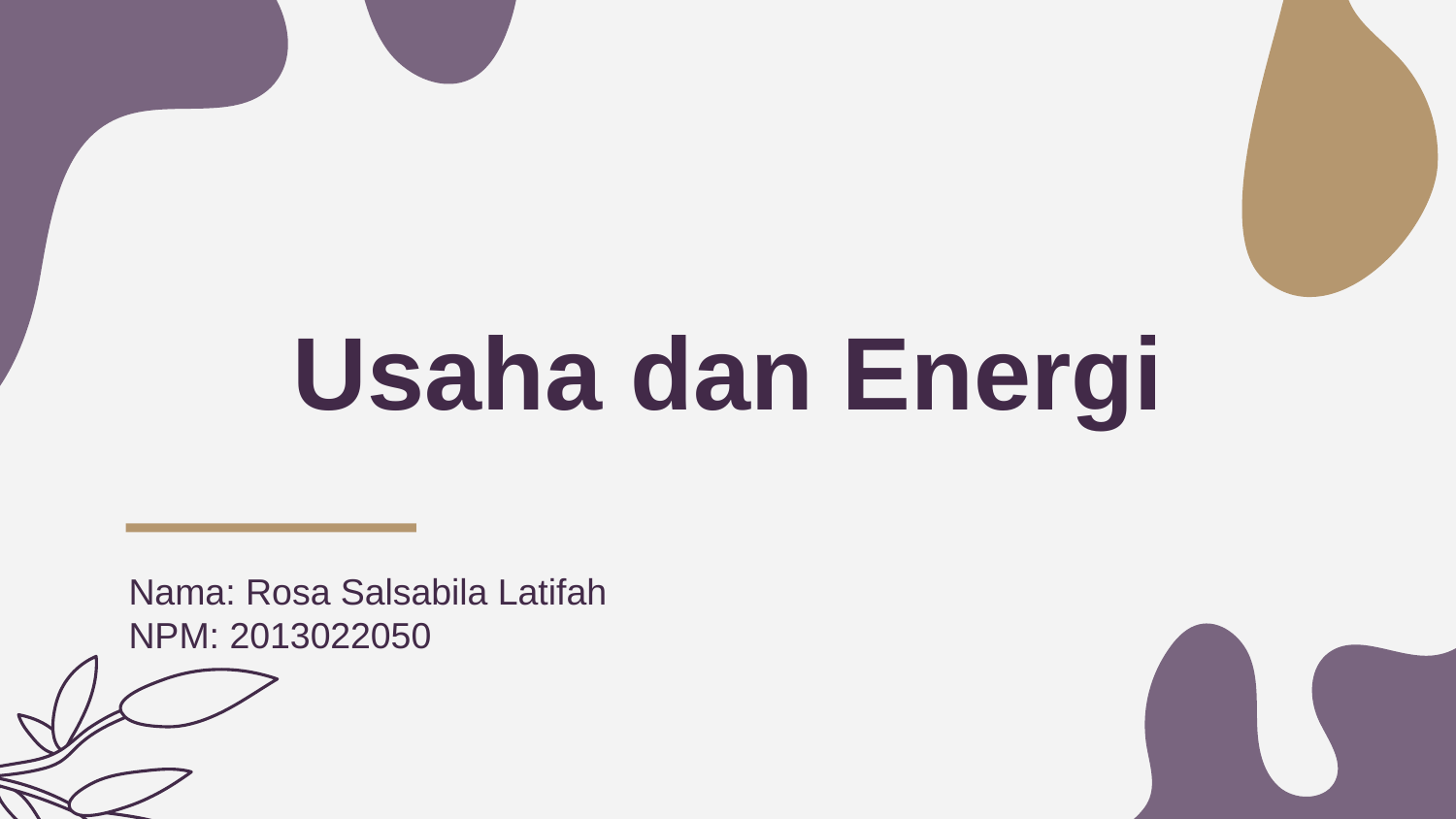

# Usaha dan Energi

Nama: Rosa Salsabila Latifah
NPM: 2013022050